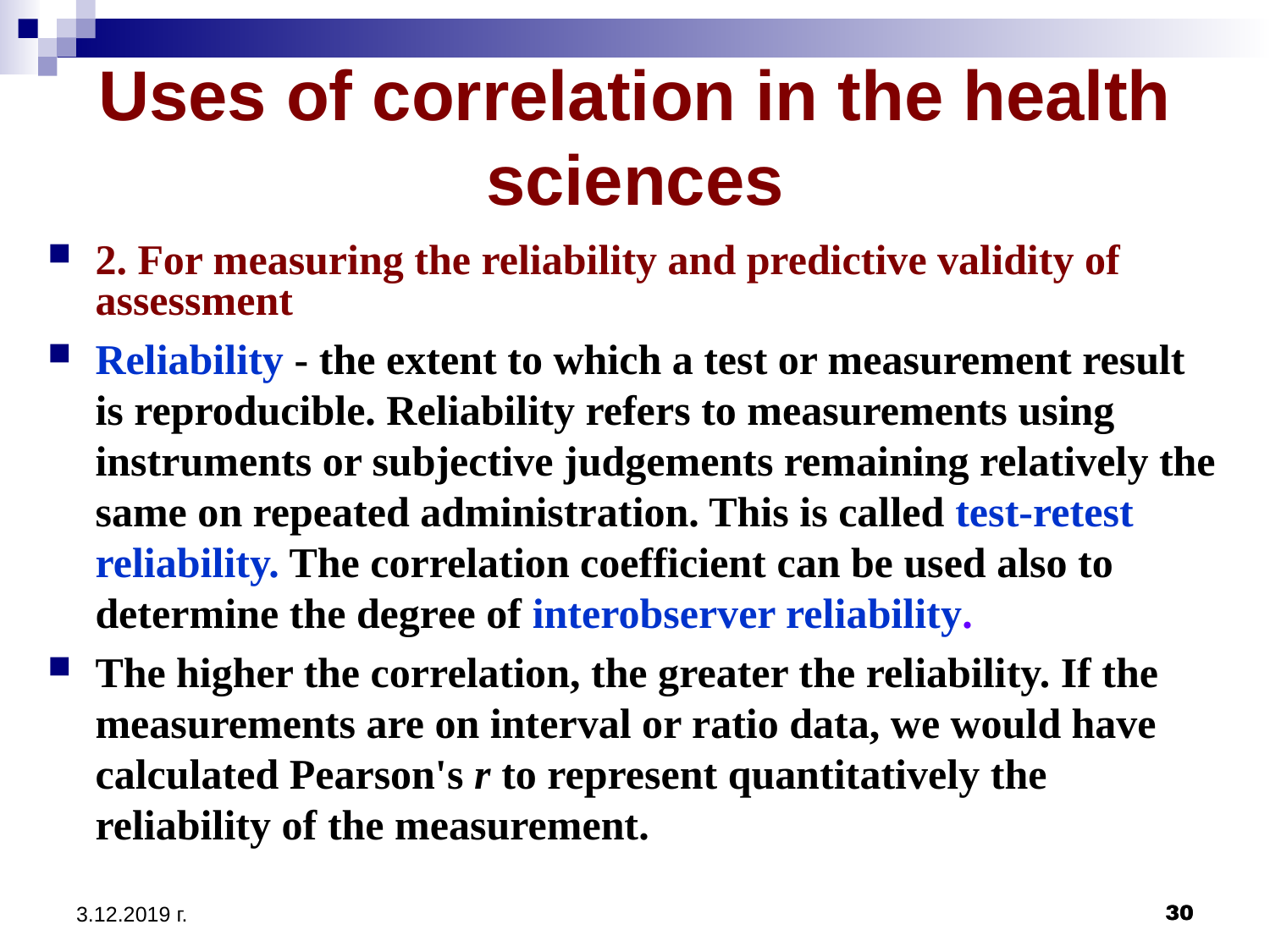

# Uses of correlation in the health sciences
2. For measuring the reliability and predictive validity of assessment
Reliability - the extent to which a test or measurement result is reproducible. Reliability refers to measurements using instruments or subjective judgements remaining relatively the same on repeated administration. This is called test-retest reliability. The correlation coefficient can be used also to determine the degree of interobserver reliability.
The higher the correlation, the greater the reliability. If the measurements are on interval or ratio data, we would have calculated Pearson's r to represent quantitatively the reliability of the measurement.
3.12.2019 г.
30
30